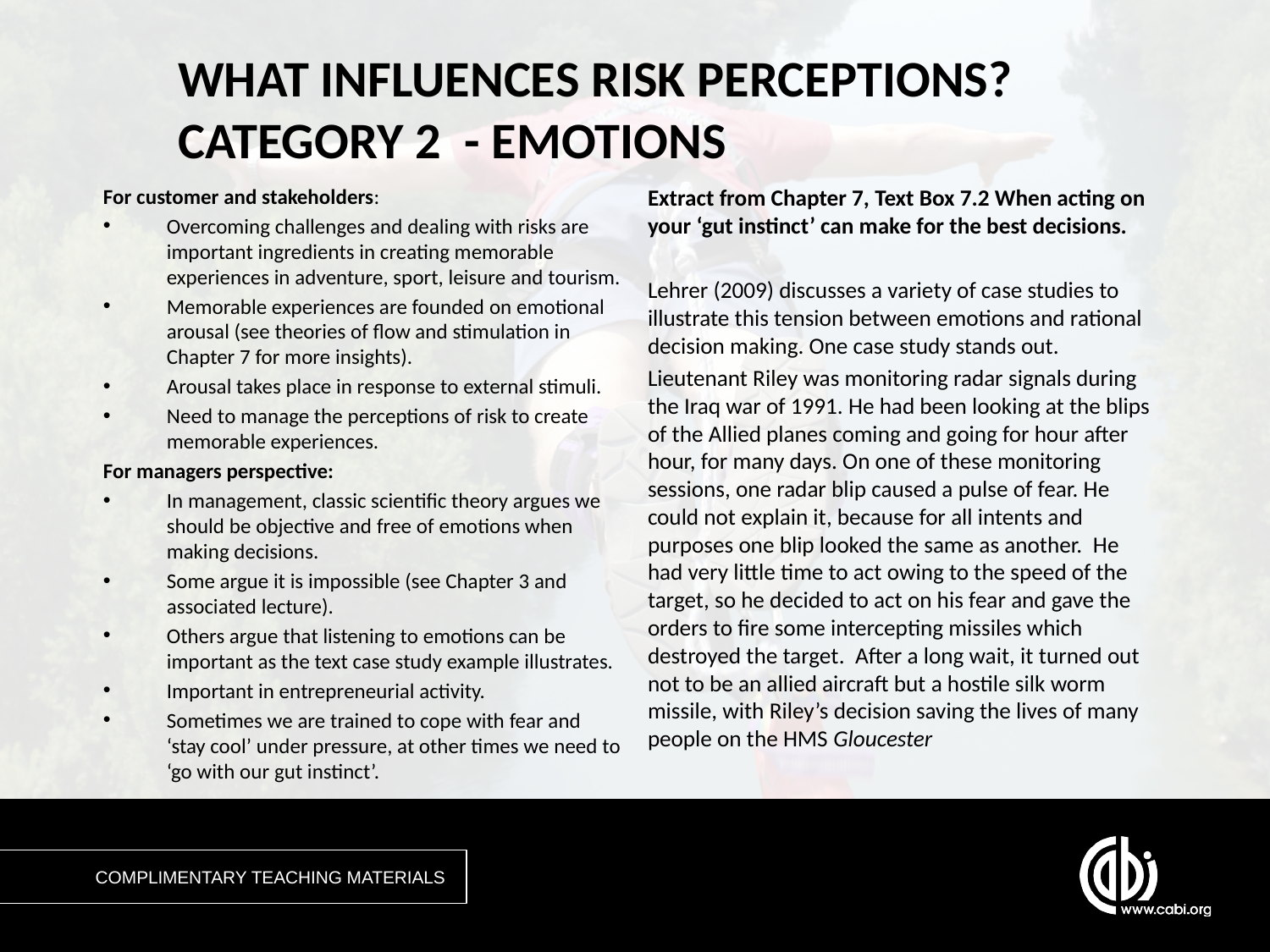

# WHAT INFLUENCES RISK PERCEPTIONS? CATEGORY 2  - EMOTIONS
For customer and stakeholders:
Overcoming challenges and dealing with risks are important ingredients in creating memorable experiences in adventure, sport, leisure and tourism.
Memorable experiences are founded on emotional arousal (see theories of flow and stimulation in Chapter 7 for more insights).
Arousal takes place in response to external stimuli.
Need to manage the perceptions of risk to create memorable experiences.
For managers perspective:
In management, classic scientific theory argues we should be objective and free of emotions when making decisions.
Some argue it is impossible (see Chapter 3 and associated lecture).
Others argue that listening to emotions can be important as the text case study example illustrates.
Important in entrepreneurial activity.
Sometimes we are trained to cope with fear and ‘stay cool’ under pressure, at other times we need to ‘go with our gut instinct’.
Extract from Chapter 7, Text Box 7.2 When acting on your ‘gut instinct’ can make for the best decisions.

Lehrer (2009) discusses a variety of case studies to illustrate this tension between emotions and rational decision making. One case study stands out.
Lieutenant Riley was monitoring radar signals during the Iraq war of 1991. He had been looking at the blips of the Allied planes coming and going for hour after hour, for many days. On one of these monitoring sessions, one radar blip caused a pulse of fear. He could not explain it, because for all intents and purposes one blip looked the same as another.  He had very little time to act owing to the speed of the target, so he decided to act on his fear and gave the orders to fire some intercepting missiles which destroyed the target.  After a long wait, it turned out not to be an allied aircraft but a hostile silk worm missile, with Riley’s decision saving the lives of many people on the HMS Gloucester